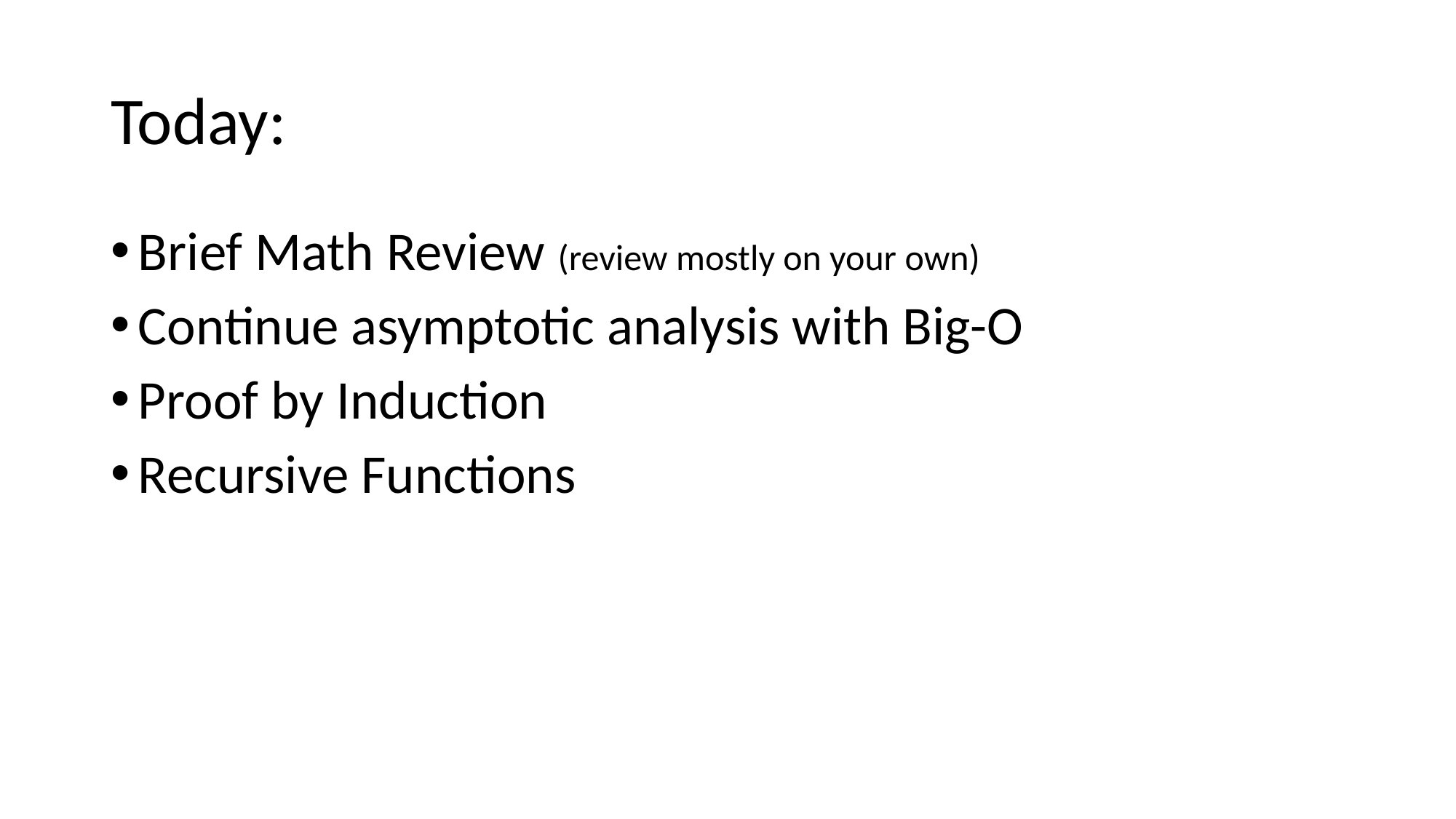

# Today:
Brief Math Review (review mostly on your own)
Continue asymptotic analysis with Big-O
Proof by Induction
Recursive Functions